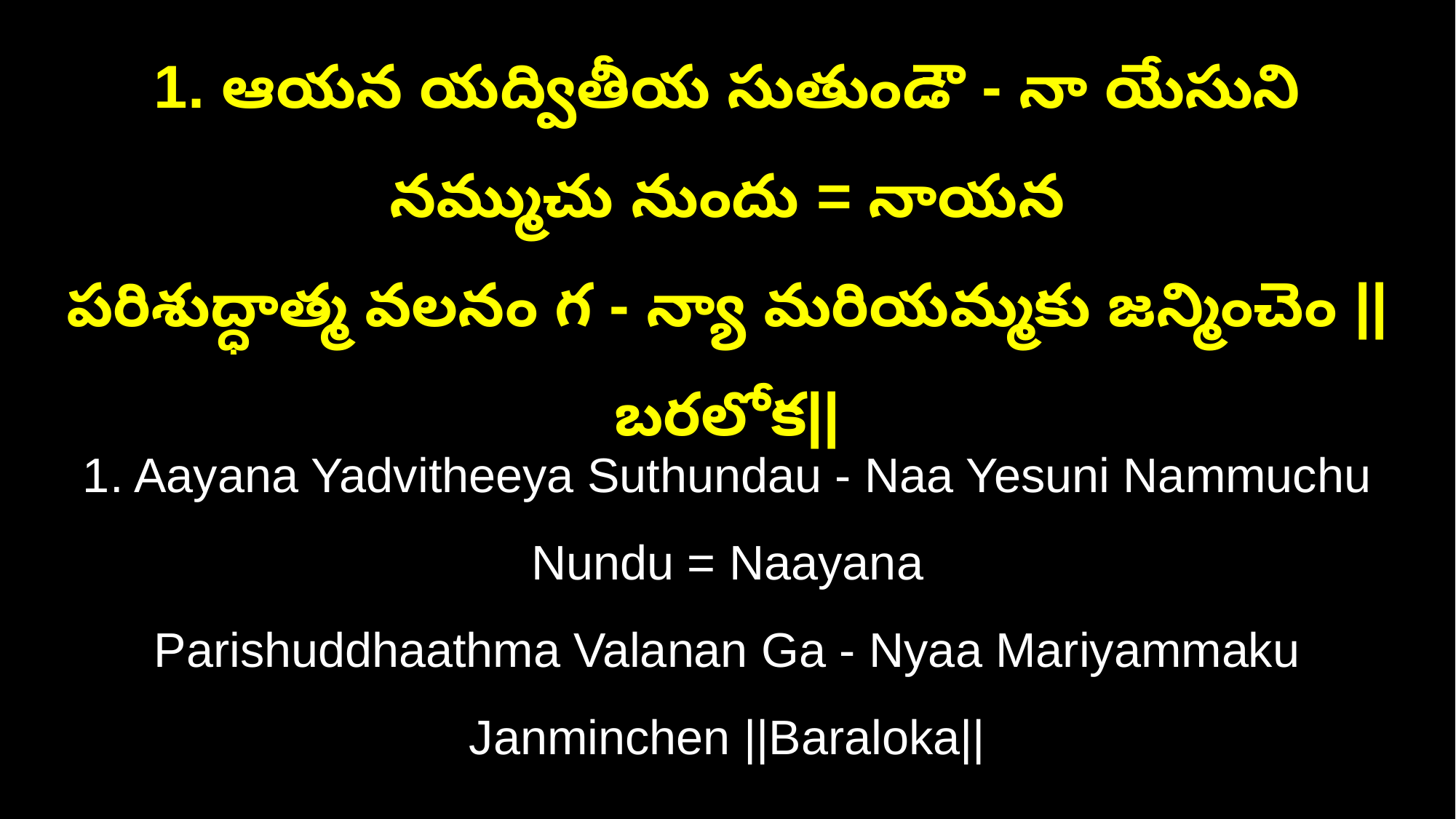

1. ఆయన యద్వితీయ సుతుండౌ - నా యేసుని నమ్ముచు నుందు = నాయన
పరిశుద్ధాత్మ వలనం గ - న్యా మరియమ్మకు జన్మించెం ||బరలోక||
1. Aayana Yadvitheeya Suthundau - Naa Yesuni Nammuchu Nundu = Naayana
Parishuddhaathma Valanan Ga - Nyaa Mariyammaku Janminchen ||Baraloka||